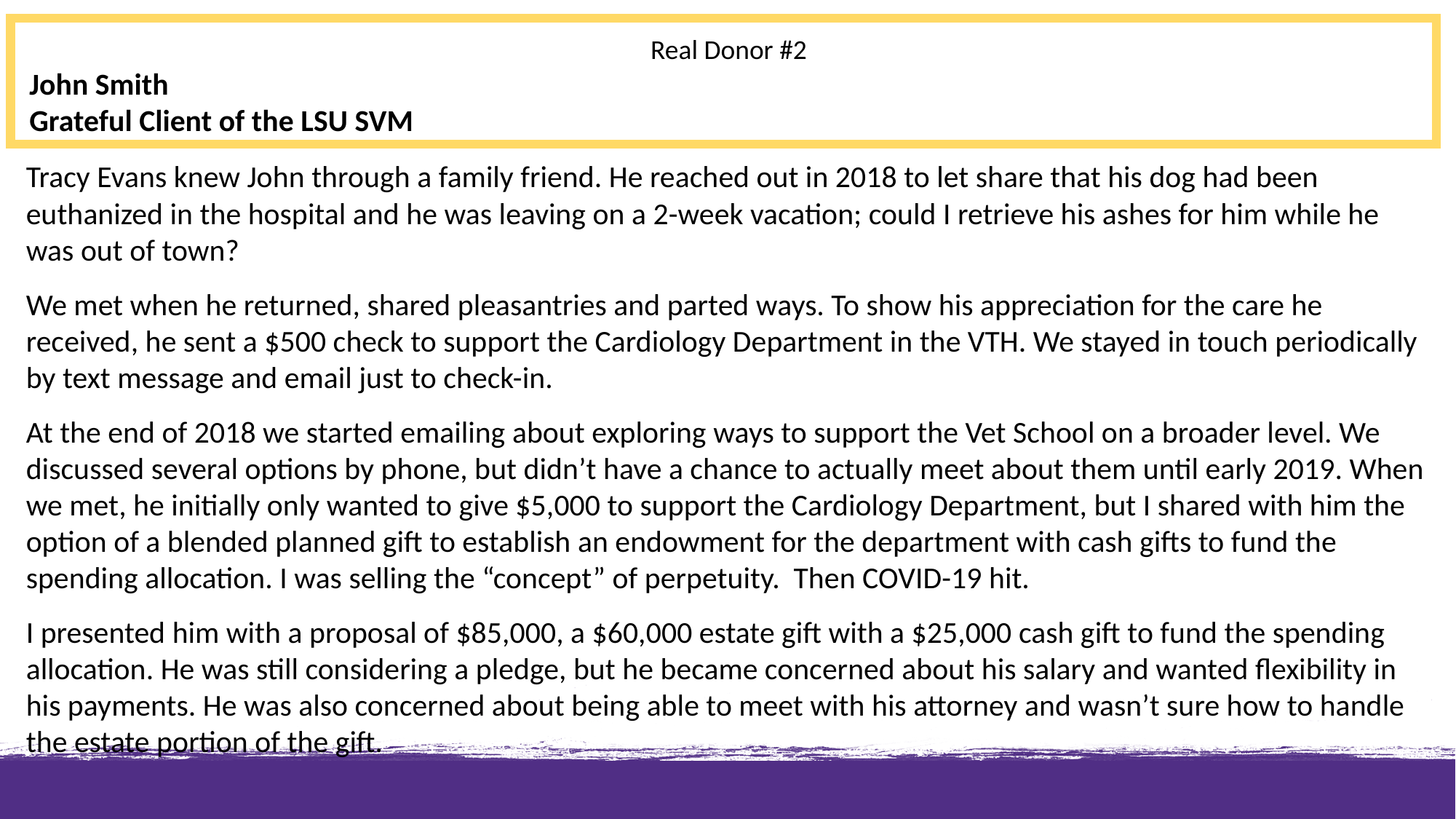

Real Donor #2
John Smith
Grateful Client of the LSU SVM
Tracy Evans knew John through a family friend. He reached out in 2018 to let share that his dog had been euthanized in the hospital and he was leaving on a 2-week vacation; could I retrieve his ashes for him while he was out of town?

We met when he returned, shared pleasantries and parted ways. To show his appreciation for the care he received, he sent a $500 check to support the Cardiology Department in the VTH. We stayed in touch periodically by text message and email just to check-in.

At the end of 2018 we started emailing about exploring ways to support the Vet School on a broader level. We discussed several options by phone, but didn’t have a chance to actually meet about them until early 2019. When we met, he initially only wanted to give $5,000 to support the Cardiology Department, but I shared with him the option of a blended planned gift to establish an endowment for the department with cash gifts to fund the spending allocation. I was selling the “concept” of perpetuity.  Then COVID-19 hit.

I presented him with a proposal of $85,000, a $60,000 estate gift with a $25,000 cash gift to fund the spending allocation. He was still considering a pledge, but he became concerned about his salary and wanted flexibility in his payments. He was also concerned about being able to meet with his attorney and wasn’t sure how to handle the estate portion of the gift.